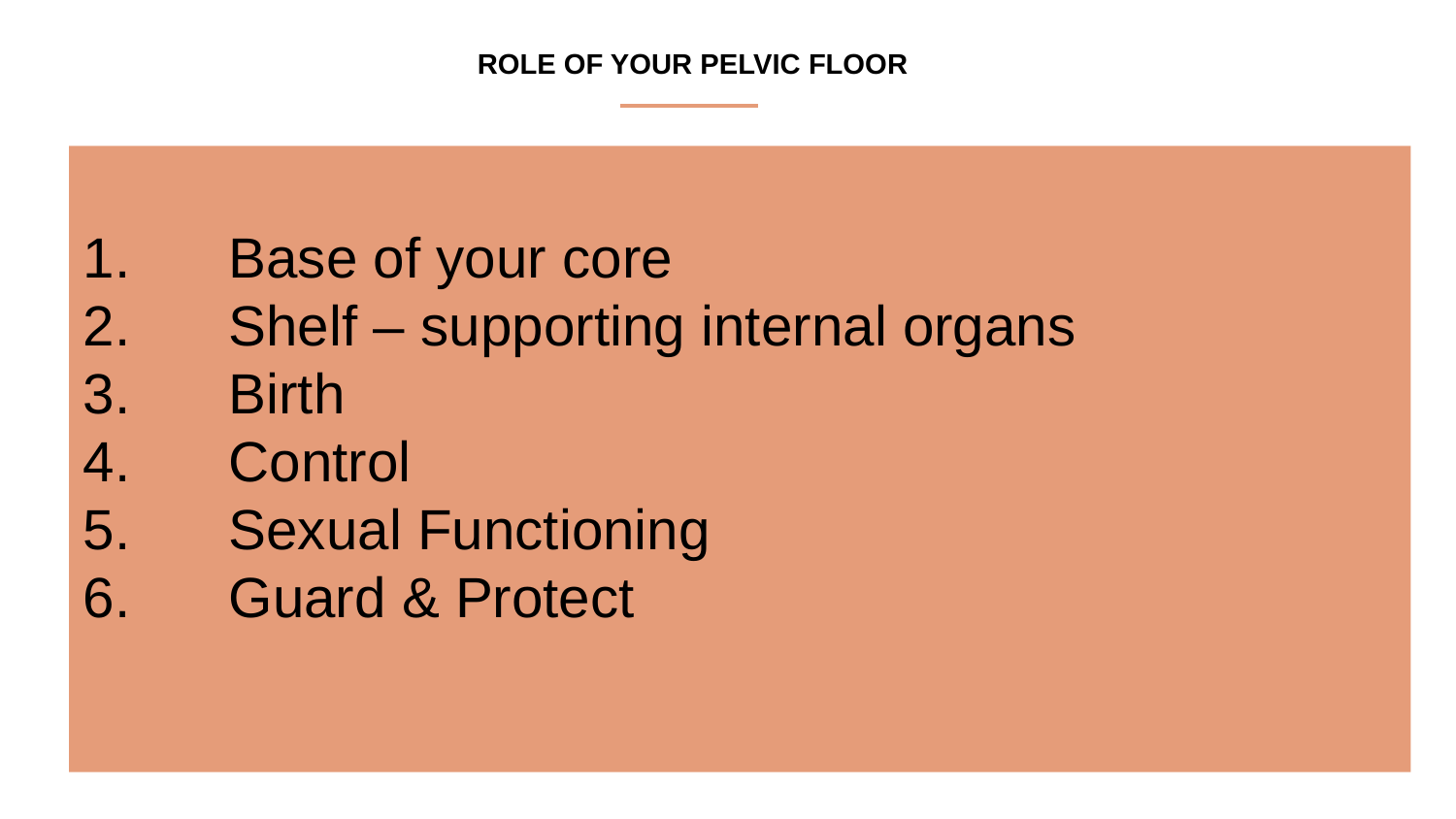

ROLE OF YOUR PELVIC FLOOR

Base of your core
Shelf – supporting internal organs
Birth
Control
Sexual Functioning
Guard & Protect